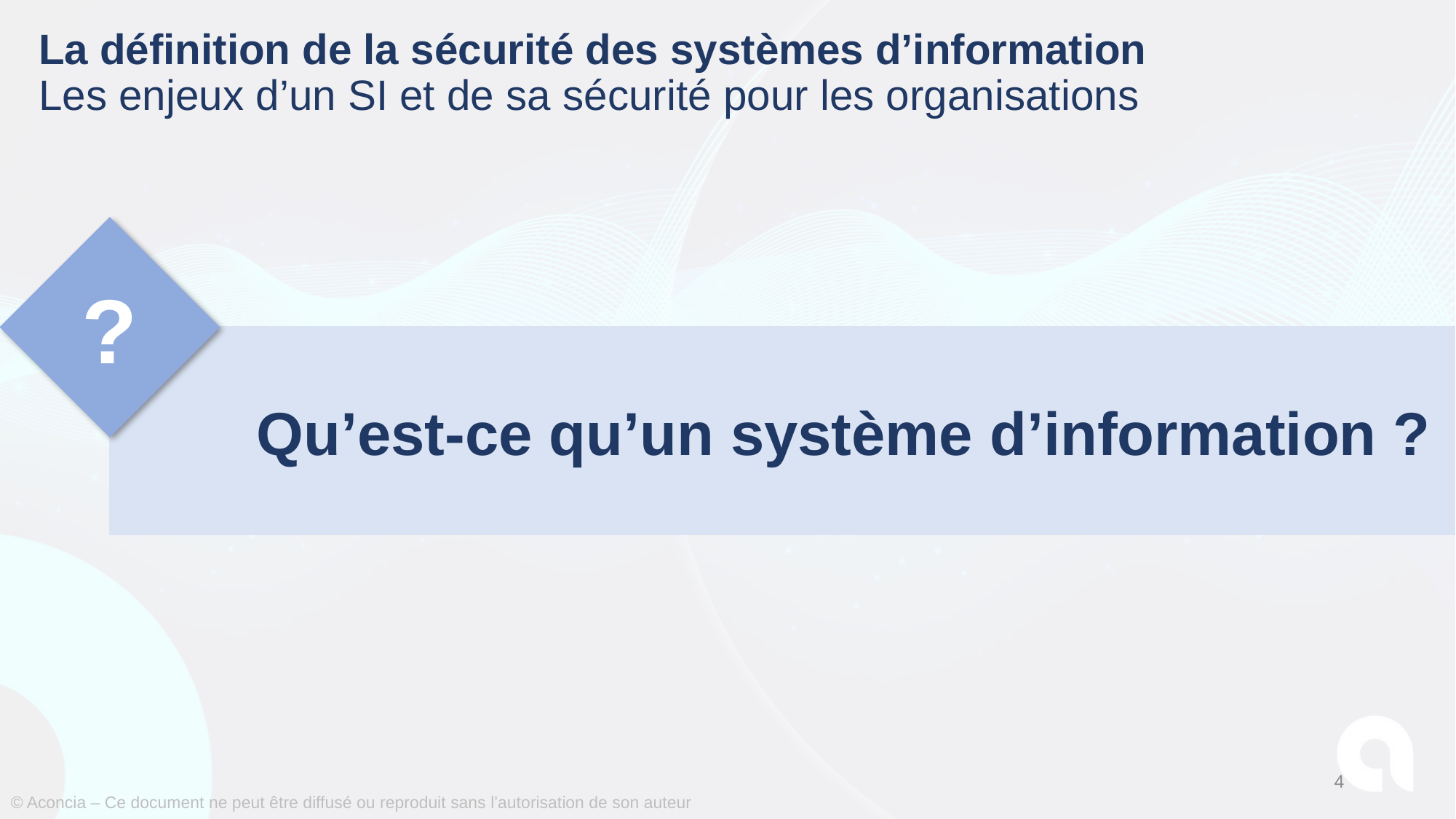

# La définition de la sécurité des systèmes d’information Les enjeux d’un SI et de sa sécurité pour les organisations
?
Qu’est-ce qu’un système d’information ?
4
© Aconcia – Ce document ne peut être diffusé ou reproduit sans l’autorisation de son auteur